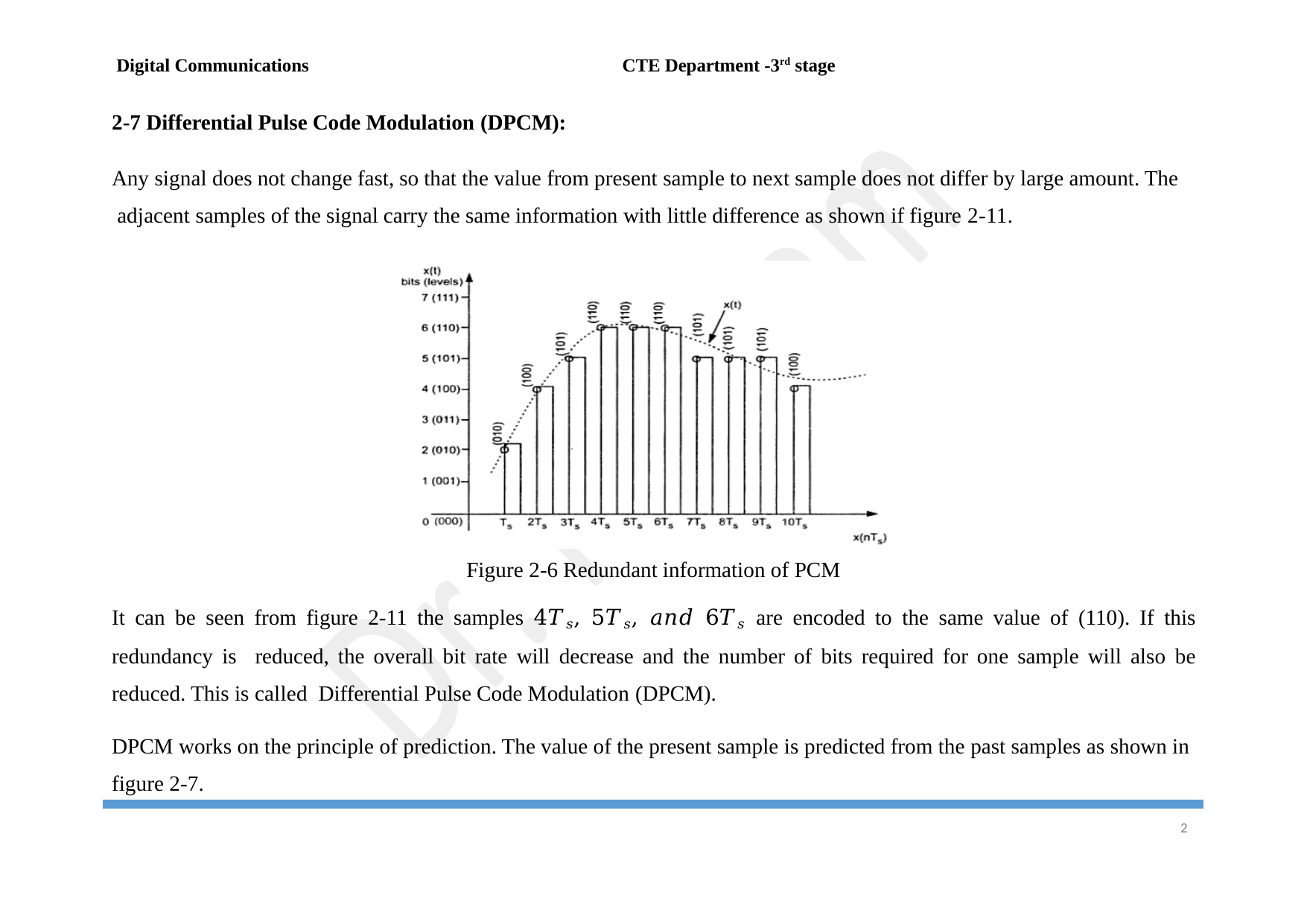

Digital Communications
CTE Department -3rd stage
2-7 Differential Pulse Code Modulation (DPCM):
Any signal does not change fast, so that the value from present sample to next sample does not differ by large amount. The  adjacent samples of the signal carry the same information with little difference as shown if figure 2-11.

Figure 2-6 Redundant information of PCM
It can be seen from figure 2-11 the samples 4𝑇𝑠, 5𝑇𝑠, 𝑎𝑛𝑑 6𝑇𝑠 are encoded to the same value of (110). If this redundancy is  reduced, the overall bit rate will decrease and the number of bits required for one sample will also be reduced. This is called  Differential Pulse Code Modulation (DPCM).
DPCM works on the principle of prediction. The value of the present sample is predicted from the past samples as shown in  figure 2-7.

2